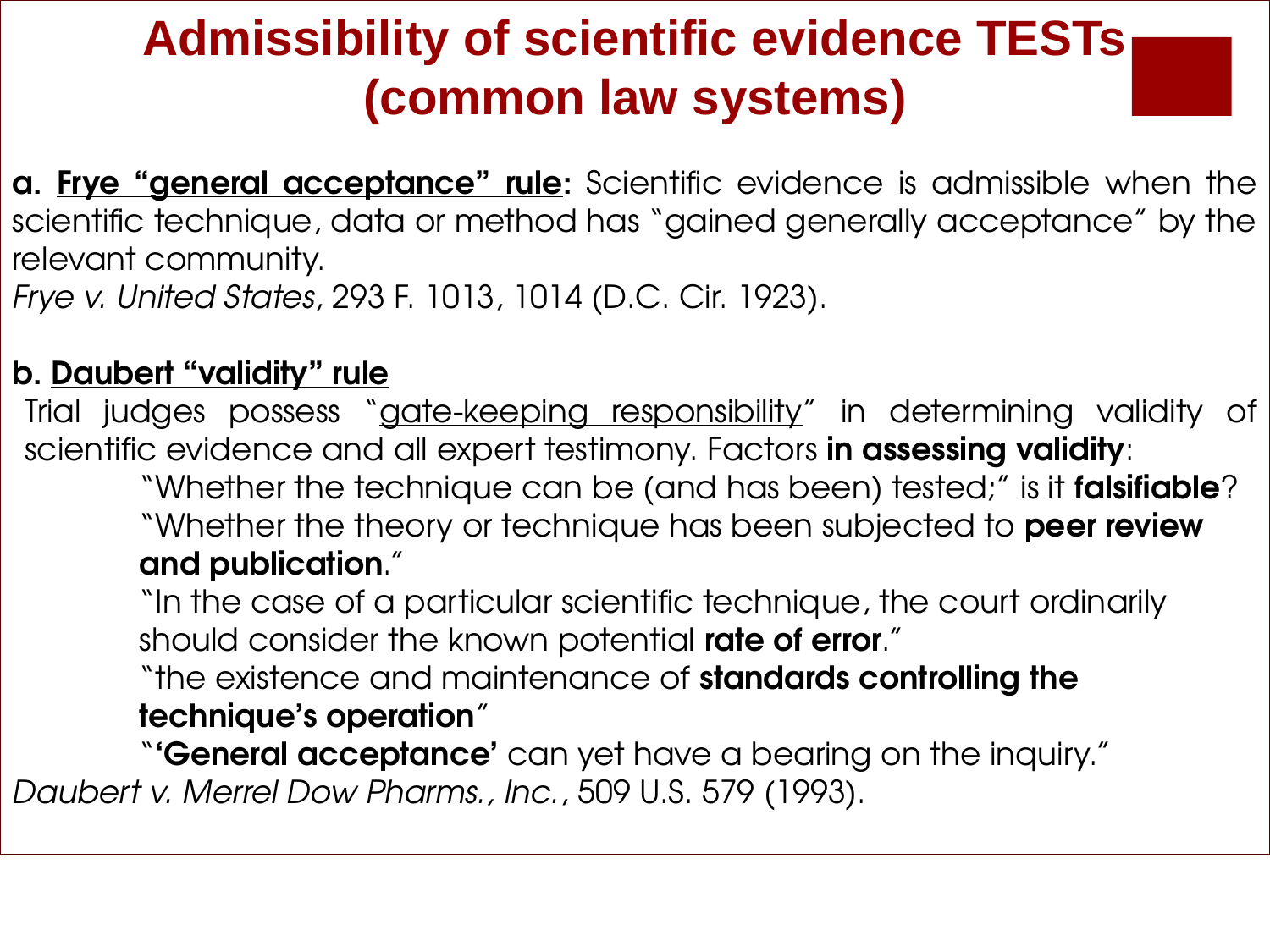

Admissibility of scientific evidence TESTs
(common law systems)

a. Frye “general acceptance” rule: Scientific evidence is admissible when the scientific technique, data or method has “gained generally acceptance” by the relevant community.
Frye v. United States, 293 F. 1013, 1014 (D.C. Cir. 1923).

b. Daubert “validity” rule
Trial judges possess “gate-keeping responsibility” in determining validity of scientific evidence and all expert testimony. Factors in assessing validity:
“Whether the technique can be (and has been) tested;” is it falsifiable?
“Whether the theory or technique has been subjected to peer review and publication.”
“In the case of a particular scientific technique, the court ordinarily should consider the known potential rate of error.”
“the existence and maintenance of standards controlling the technique’s operation”
“‘General acceptance’ can yet have a bearing on the inquiry.”
Daubert v. Merrel Dow Pharms., Inc., 509 U.S. 579 (1993).